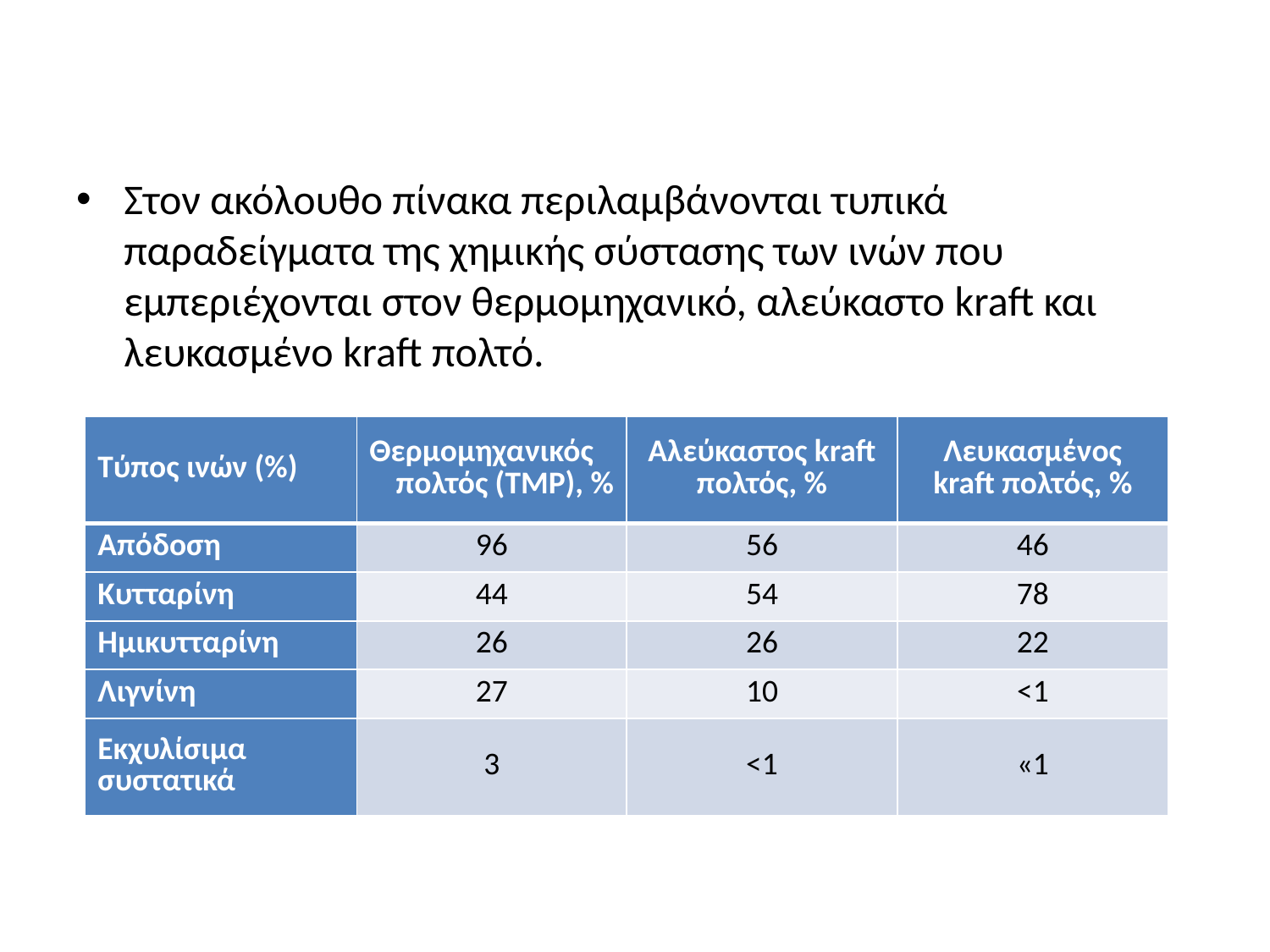

#
Στον ακόλουθο πίνακα περιλαμβάνονται τυπικά παραδείγματα της χημικής σύστασης των ινών που εμπεριέχονται στον θερμομηχανικό, αλεύκαστο kraft και λευκασμένο kraft πολτό.
| Τύπος ινών (%) | Θερμομηχανικός πολτός (ΤΜΡ), % | Αλεύκαστος kraft πολτός, % | Λευκασμένος kraft πολτός, % |
| --- | --- | --- | --- |
| Απόδοση | 96 | 56 | 46 |
| Κυτταρίνη | 44 | 54 | 78 |
| Ημικυτταρίνη | 26 | 26 | 22 |
| Λιγνίνη | 27 | 10 | <1 |
| Εκχυλίσιμα συστατικά | 3 | <1 | «1 |